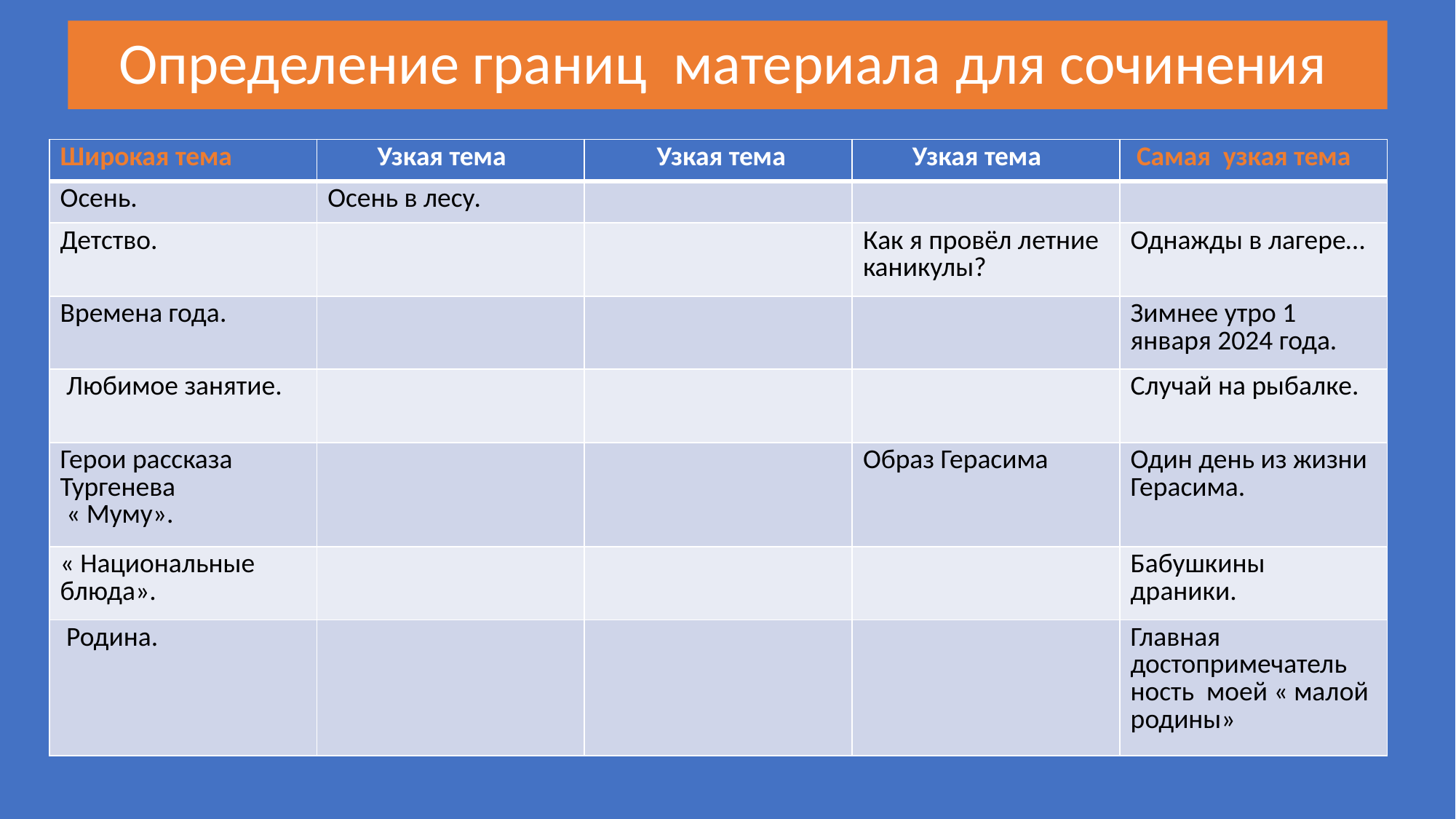

# Определение границ  материала для сочинения
| Широкая тема | Узкая тема | Узкая тема | Узкая тема | Самая узкая тема |
| --- | --- | --- | --- | --- |
| Осень. | Осень в лесу. |  |  |  |
| Детство. |  |  | Как я провёл летние каникулы? | Однажды в лагере… |
| Времена года. |  |  |  | Зимнее утро 1 января 2024 года. |
| Любимое занятие. |  |  |  | Случай на рыбалке. |
| Герои рассказа Тургенева « Муму». |  |  | Образ Герасима | Один день из жизни Герасима. |
| « Национальные блюда». |  |  |  | Бабушкины драники. |
| Родина. |  |  |  | Главная достопримечатель ность моей « малой родины» |